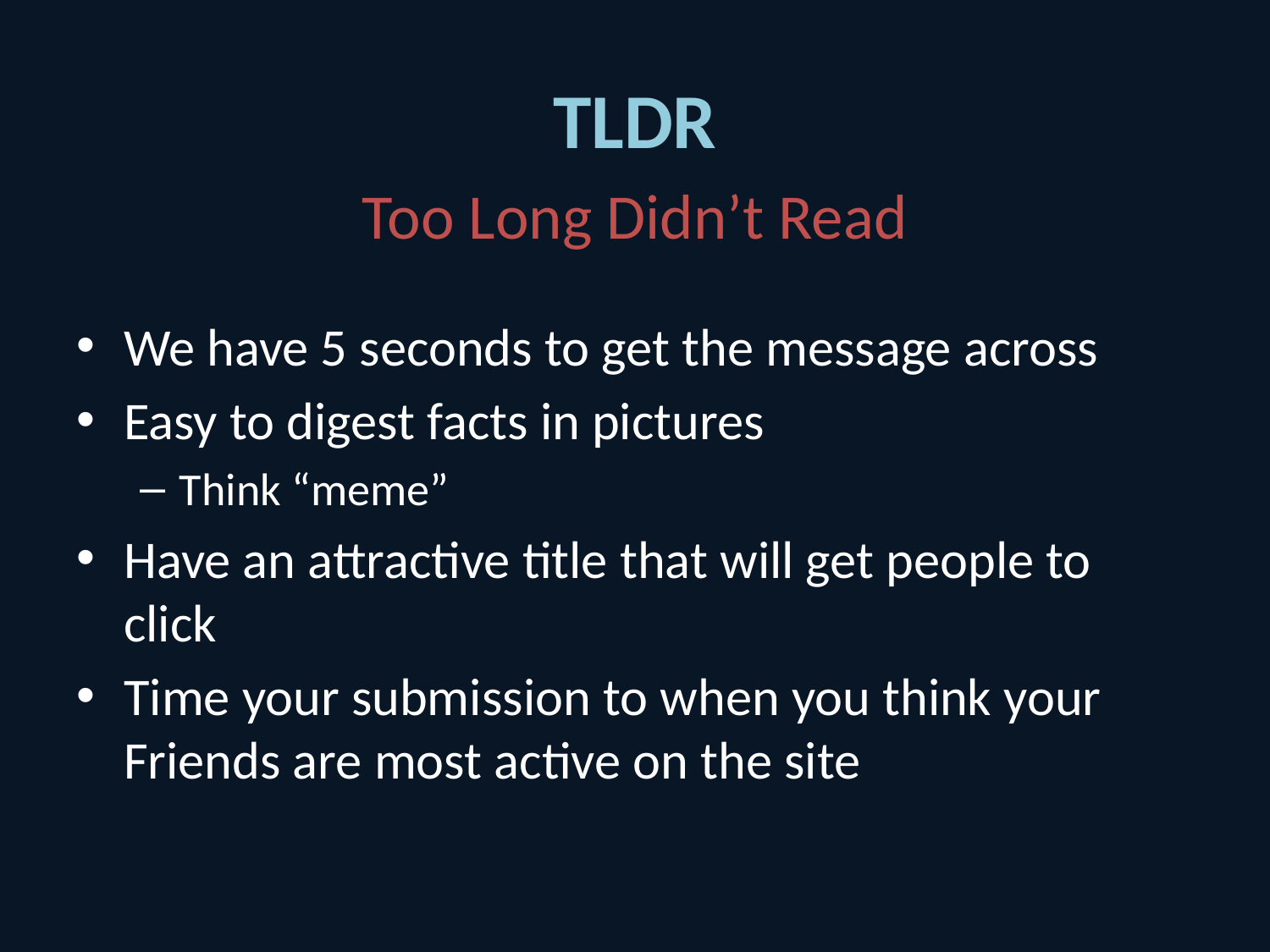

# TLDR
Too Long Didn’t Read
We have 5 seconds to get the message across
Easy to digest facts in pictures
Think “meme”
Have an attractive title that will get people to click
Time your submission to when you think your Friends are most active on the site